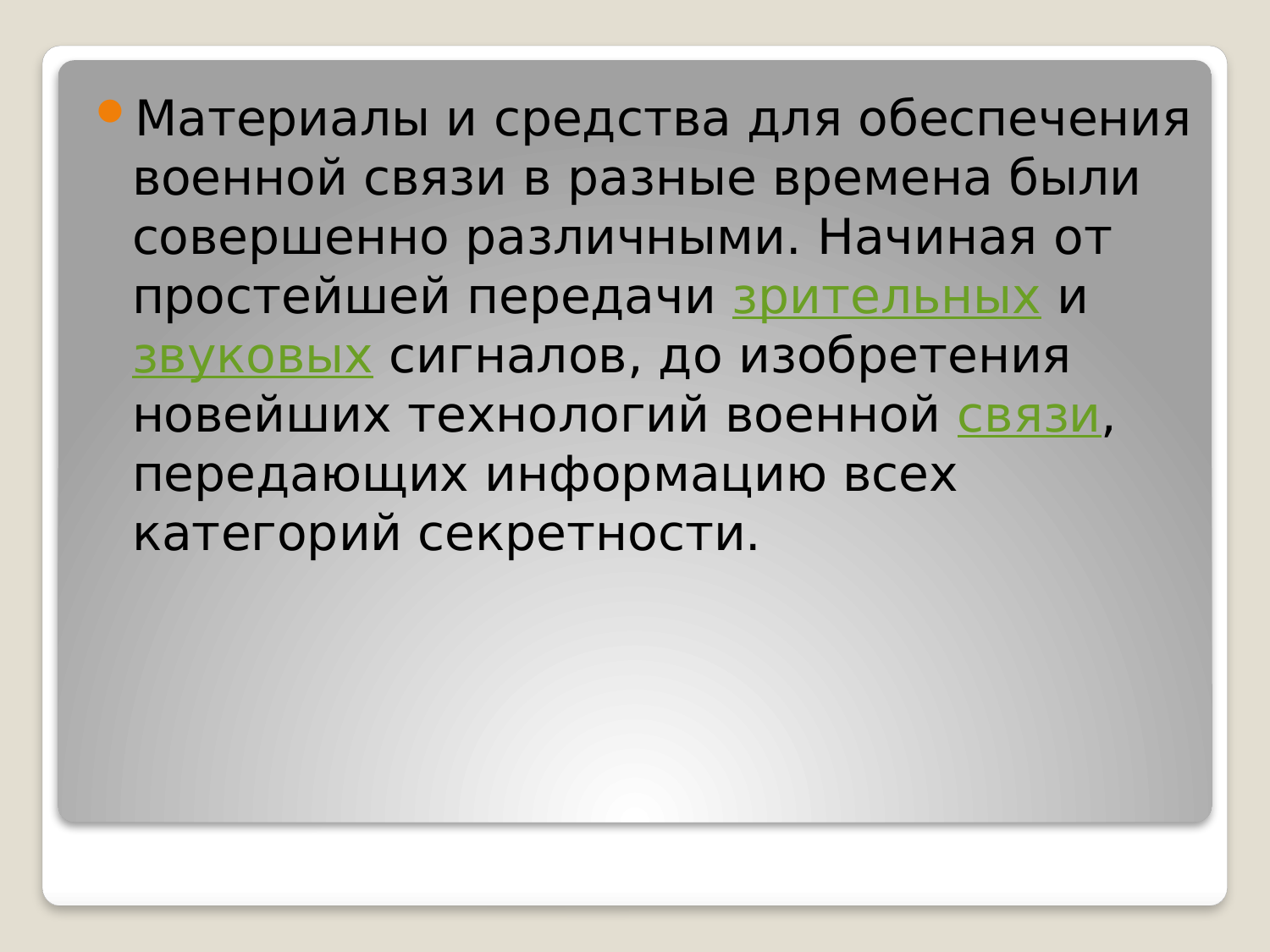

Материалы и средства для обеспечения военной связи в разные времена были совершенно различными. Начиная от простейшей передачи зрительных и звуковых сигналов, до изобретения новейших технологий военной связи, передающих информацию всех категорий секретности.

#